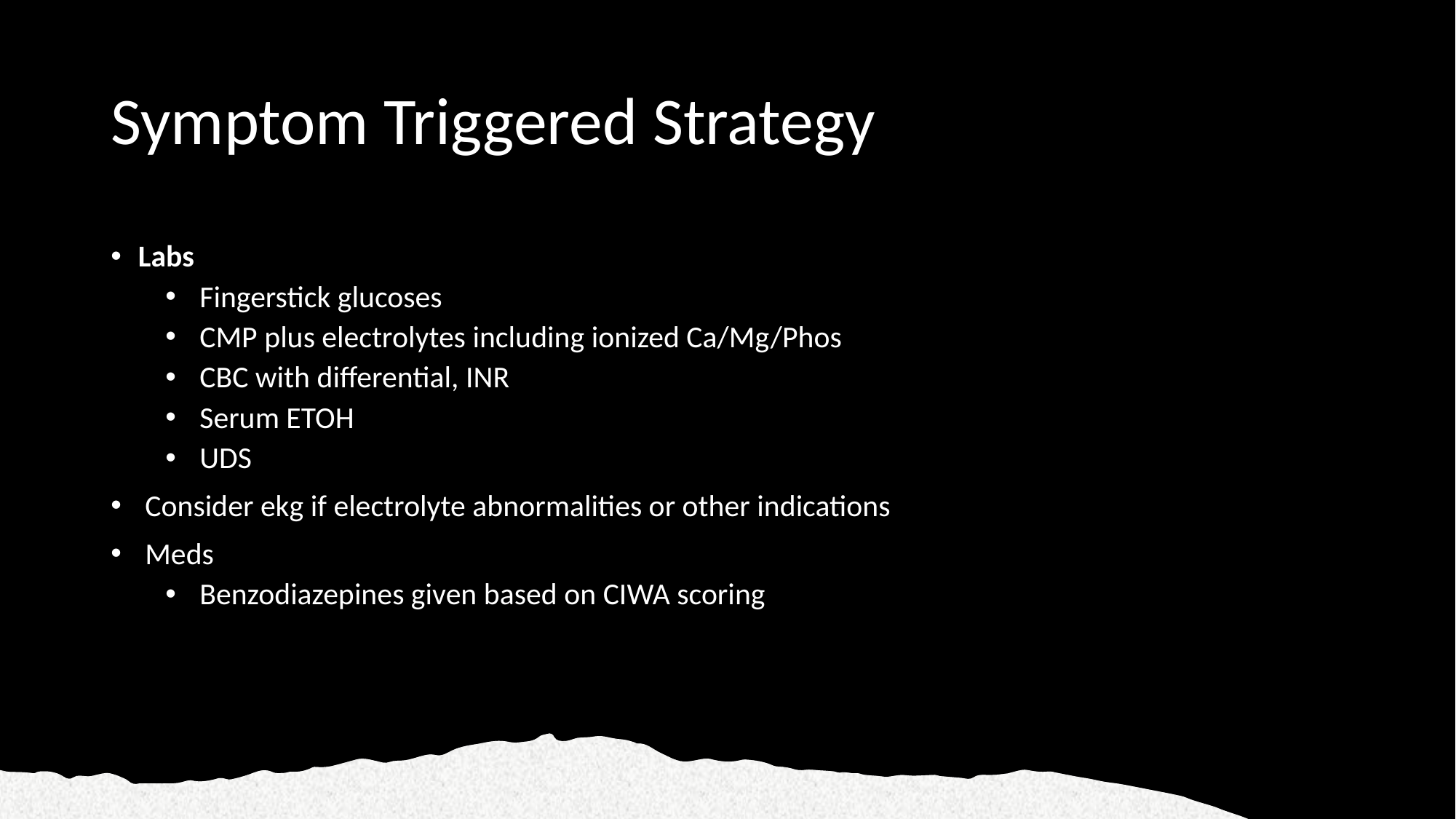

# Symptom Triggered Strategy

Labs
Fingerstick glucoses
CMP plus electrolytes including ionized Ca/Mg/Phos
CBC with differential, INR
Serum ETOH
UDS
Consider ekg if electrolyte abnormalities or other indications
Meds
Benzodiazepines given based on CIWA scoring